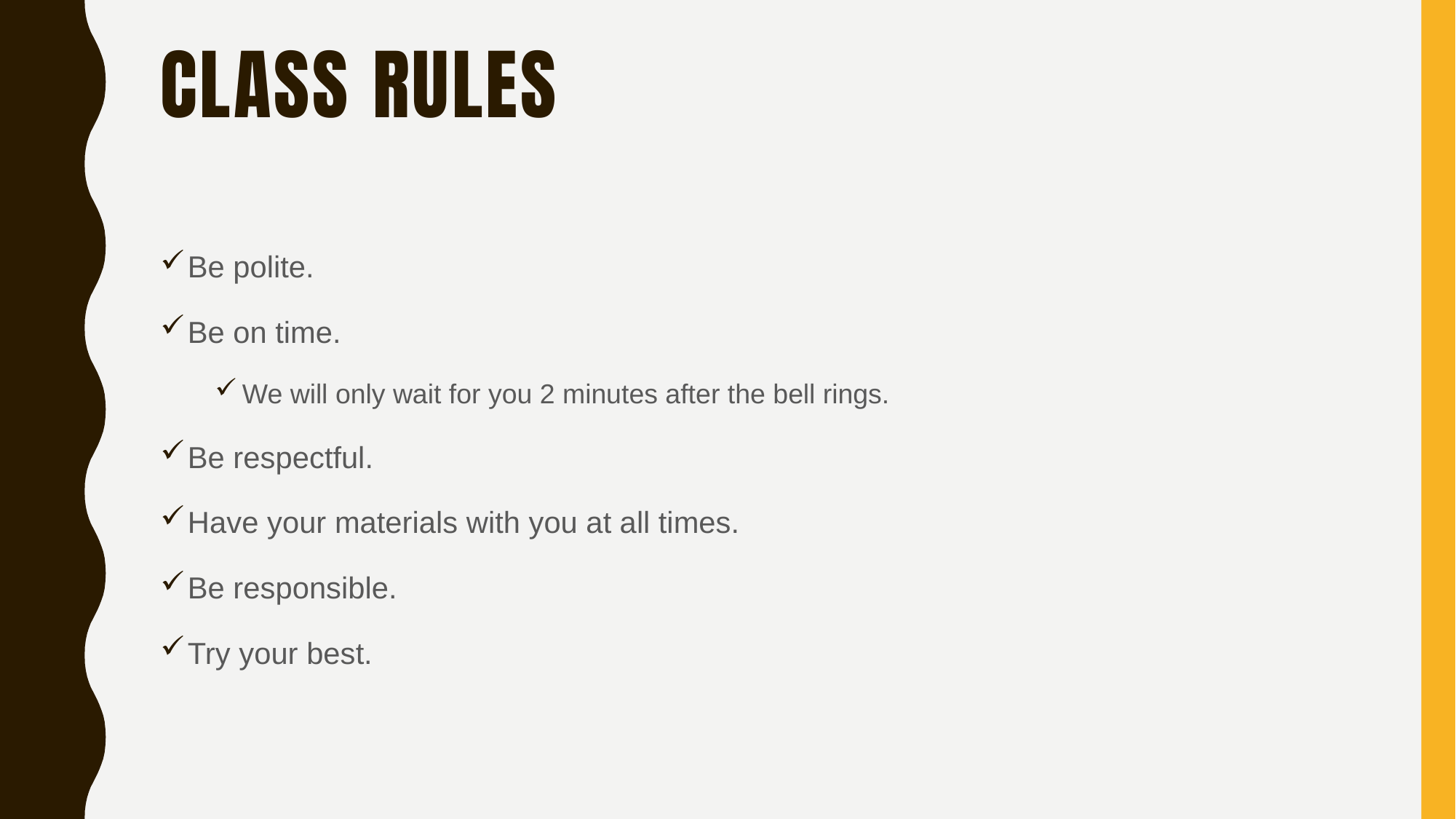

# Class rules
Be polite.
Be on time.
We will only wait for you 2 minutes after the bell rings.
Be respectful.
Have your materials with you at all times.
Be responsible.
Try your best.